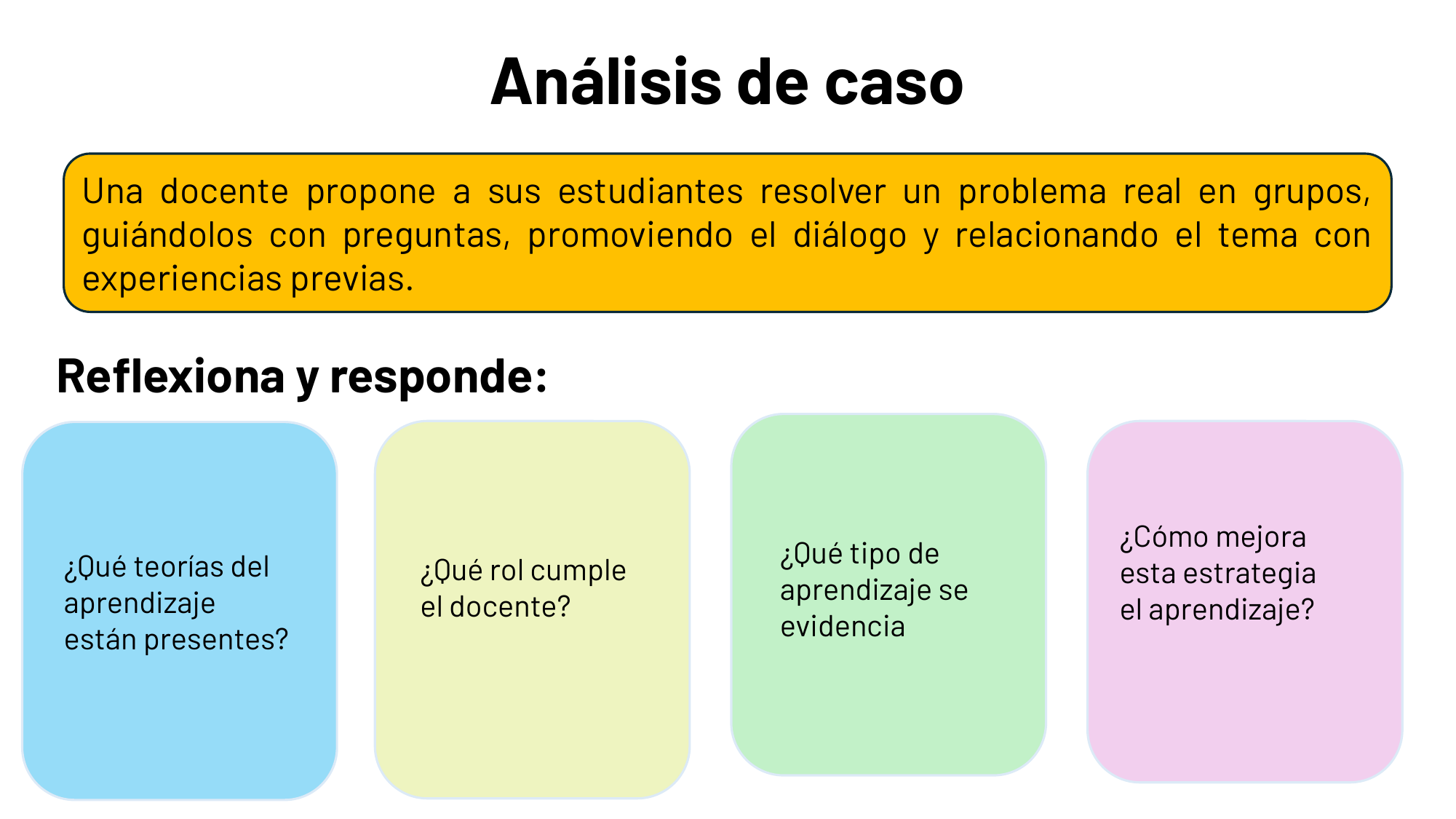

# Análisis de caso
Una docente propone a sus estudiantes resolver un problema real en grupos, guiándolos con preguntas, promoviendo el diálogo y relacionando el tema con experiencias previas.
Reflexiona y responde:

¿Qué tipo de aprendizaje se evidencia

¿Qué teorías del aprendizaje están presentes?
¿Cómo mejora esta estrategia el aprendizaje?
¿Qué rol cumple el docente?